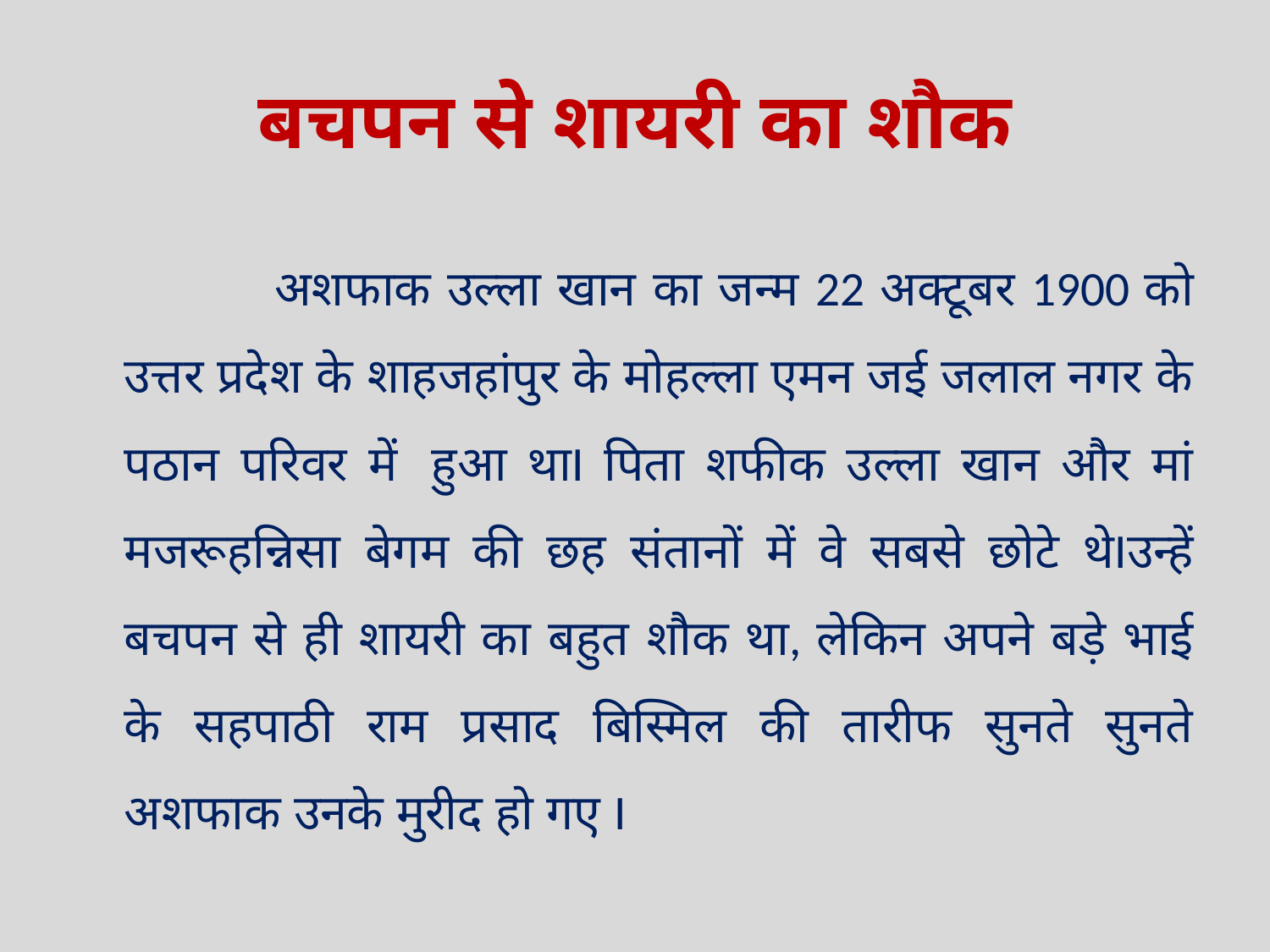

# बचपन से शायरी का शौक
            अशफाक उल्ला खान का जन्म 22 अक्टूबर 1900 को उत्तर प्रदेश के शाहजहांपुर के मोहल्ला एमन जई जलाल नगर के पठान परिवर में  हुआ थाI पिता शफीक उल्ला खान और मां मजरूहन्निसा बेगम की छह संतानों में वे सबसे छोटे थेIउन्हें बचपन से ही शायरी का बहुत शौक था, लेकिन अपने बड़े भाई के सहपाठी राम प्रसाद बिस्मिल की तारीफ सुनते सुनते अशफाक उनके मुरीद हो गए I